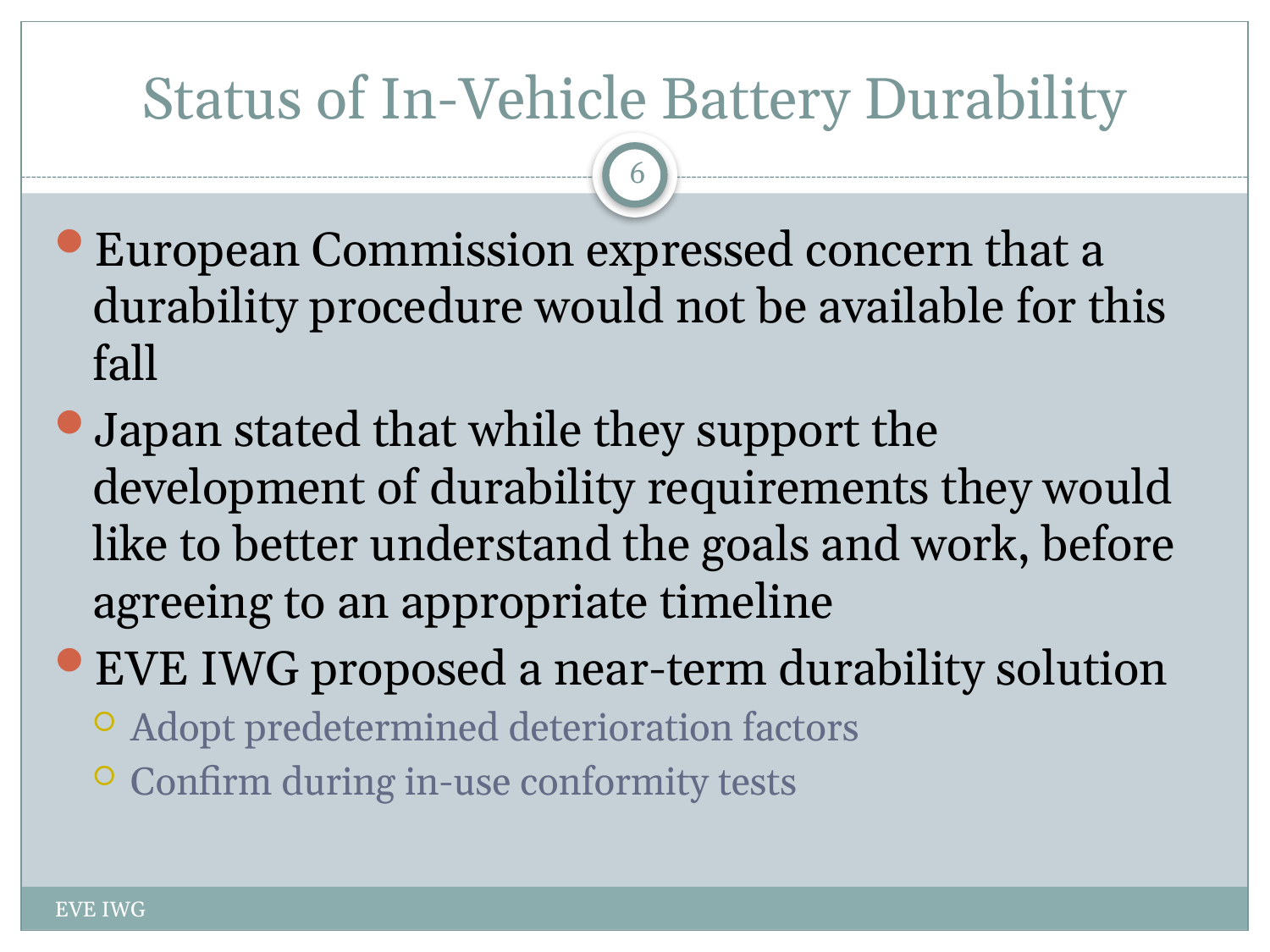

# Status of In-Vehicle Battery Durability
6
European Commission expressed concern that a durability procedure would not be available for this fall
Japan stated that while they support the development of durability requirements they would like to better understand the goals and work, before agreeing to an appropriate timeline
EVE IWG proposed a near-term durability solution
Adopt predetermined deterioration factors
Confirm during in-use conformity tests
EVE IWG